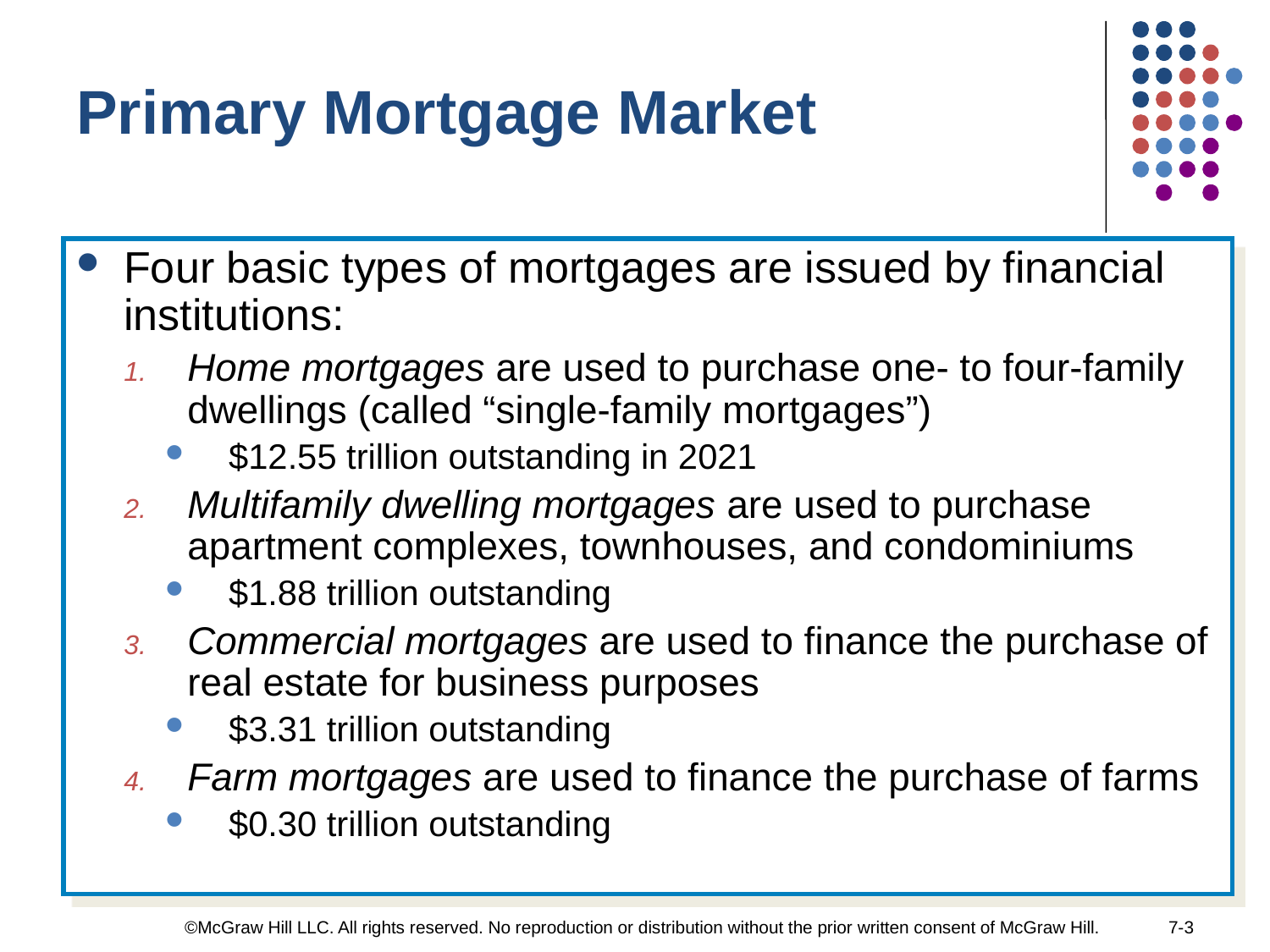

Primary Mortgage Market
Four basic types of mortgages are issued by financial institutions:
Home mortgages are used to purchase one- to four-family dwellings (called “single-family mortgages”)
$12.55 trillion outstanding in 2021
Multifamily dwelling mortgages are used to purchase apartment complexes, townhouses, and condominiums
$1.88 trillion outstanding
Commercial mortgages are used to finance the purchase of real estate for business purposes
$3.31 trillion outstanding
Farm mortgages are used to finance the purchase of farms
$0.30 trillion outstanding
©McGraw Hill LLC. All rights reserved. No reproduction or distribution without the prior written consent of McGraw Hill.
7-3